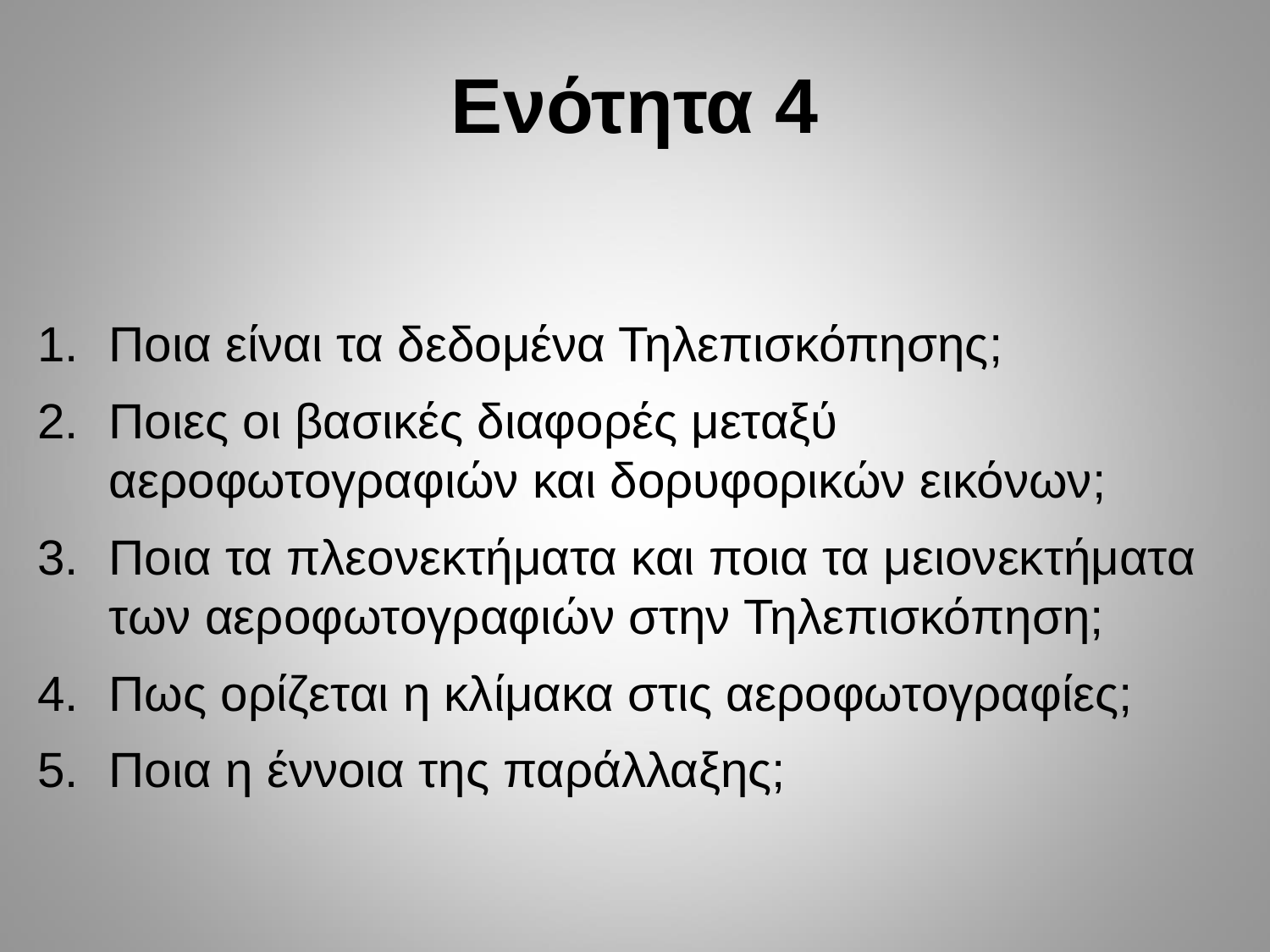

# Ενότητα 4
Ποια είναι τα δεδομένα Τηλεπισκόπησης;
Ποιες οι βασικές διαφορές μεταξύ αεροφωτογραφιών και δορυφορικών εικόνων;
Ποια τα πλεονεκτήματα και ποια τα μειονεκτήματα των αεροφωτογραφιών στην Τηλεπισκόπηση;
Πως ορίζεται η κλίμακα στις αεροφωτογραφίες;
Ποια η έννοια της παράλλαξης;